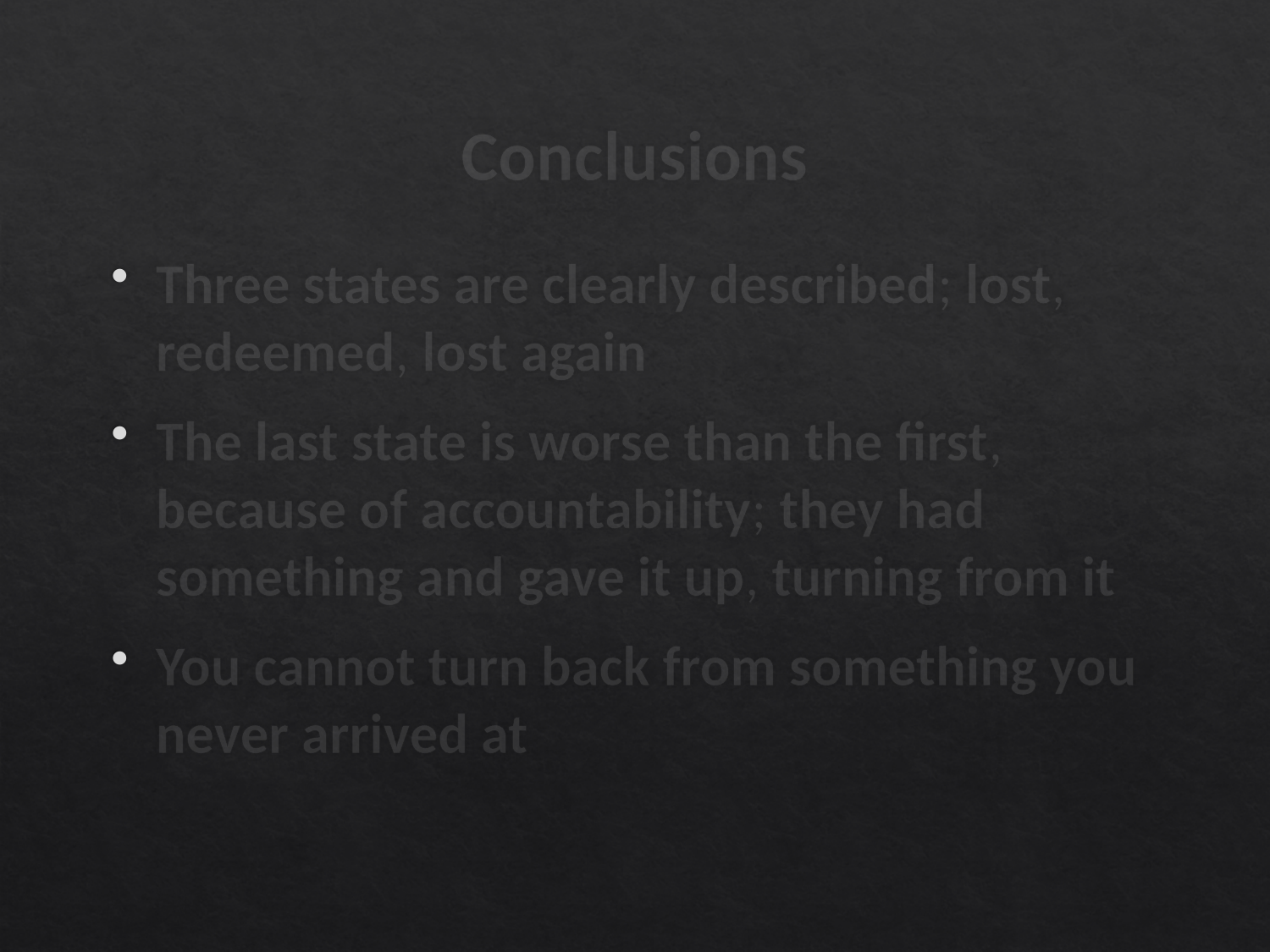

# Conclusions
Three states are clearly described; lost, redeemed, lost again
The last state is worse than the first, because of accountability; they had something and gave it up, turning from it
You cannot turn back from something you never arrived at